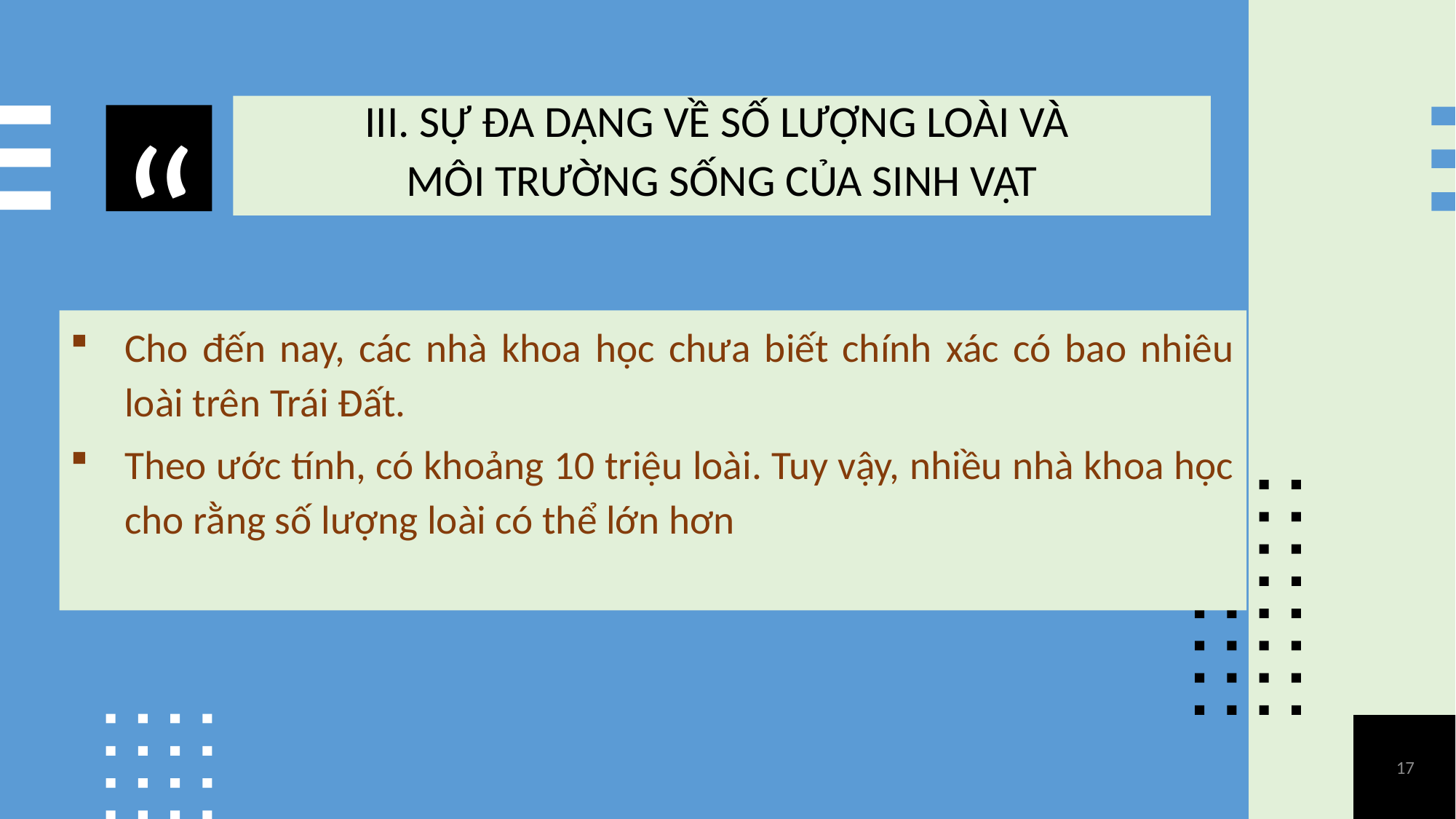

III. SỰ ĐA DẠNG VỀ SỐ LƯỢNG LOÀI VÀ
MÔI TRƯỜNG SỐNG CỦA SINH VẬT
Cho đến nay, các nhà khoa học chưa biết chính xác có bao nhiêu loài trên Trái Đất.
Theo ước tính, có khoảng 10 triệu loài. Tuy vậy, nhiều nhà khoa học cho rằng số lượng loài có thể lớn hơn

17